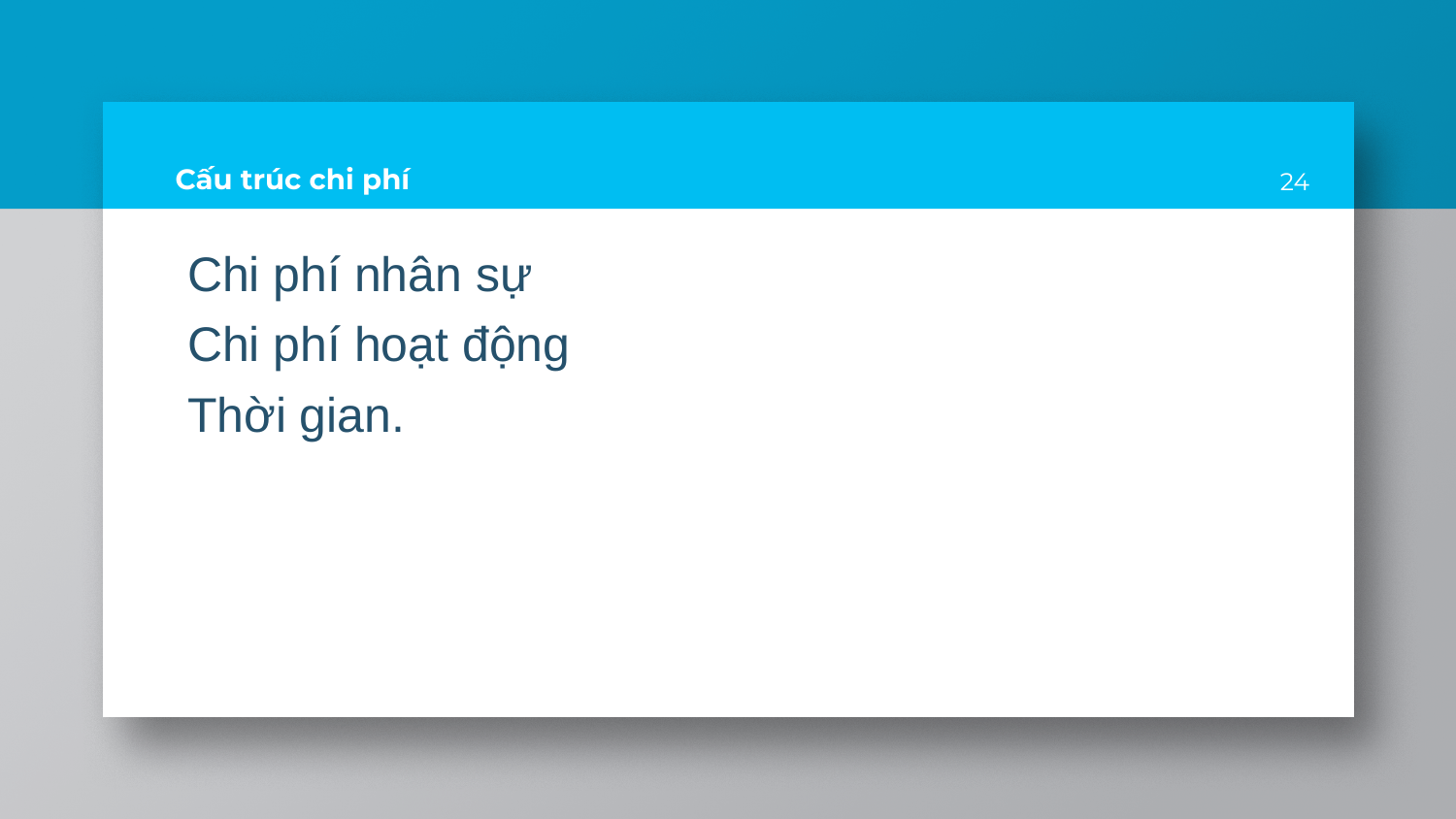

# Cấu trúc chi phí
24
Chi phí nhân sự
Chi phí hoạt động
Thời gian.